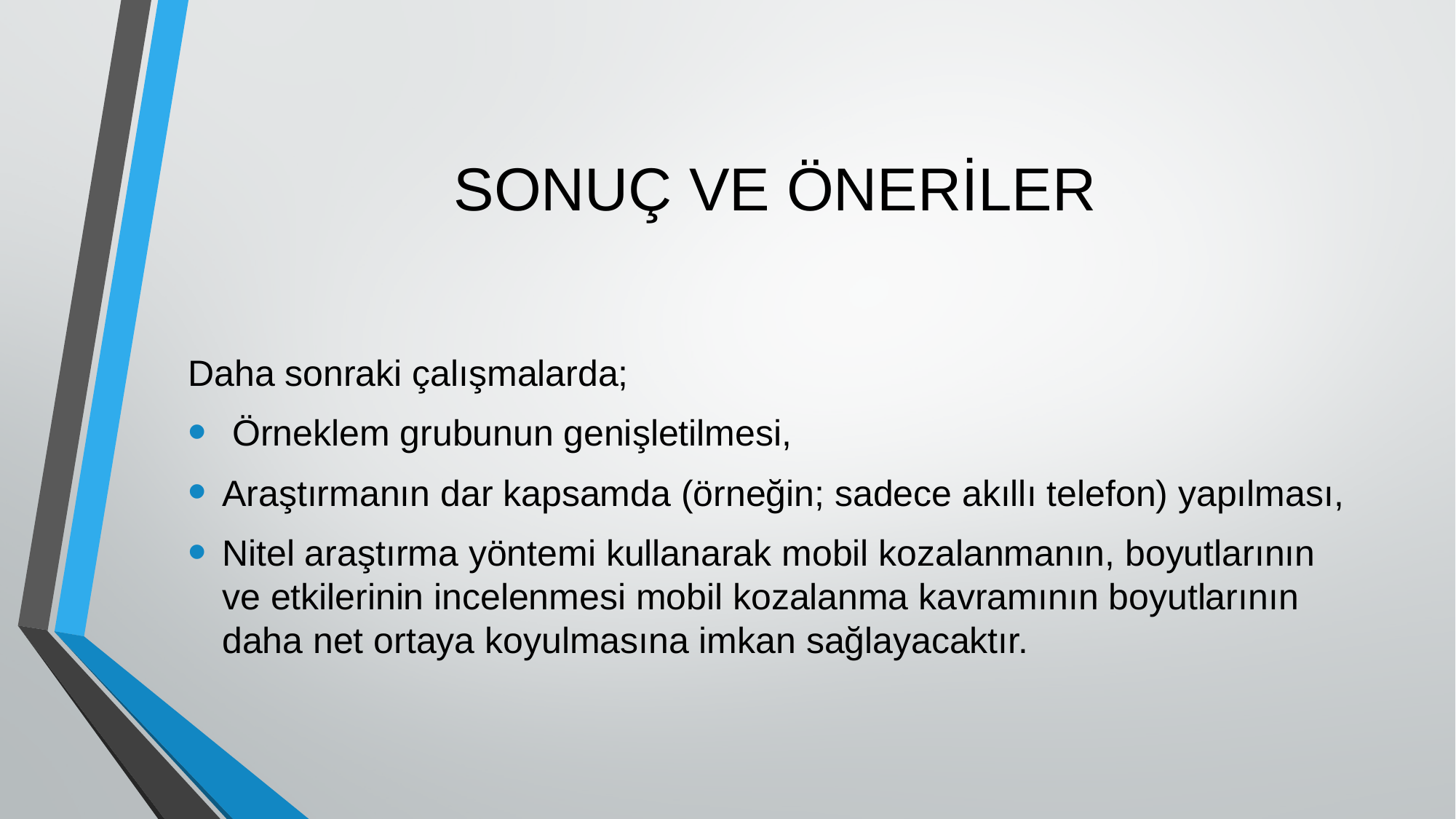

# SONUÇ VE ÖNERİLER
Daha sonraki çalışmalarda;
 Örneklem grubunun genişletilmesi,
Araştırmanın dar kapsamda (örneğin; sadece akıllı telefon) yapılması,
Nitel araştırma yöntemi kullanarak mobil kozalanmanın, boyutlarının ve etkilerinin incelenmesi mobil kozalanma kavramının boyutlarının daha net ortaya koyulmasına imkan sağlayacaktır.